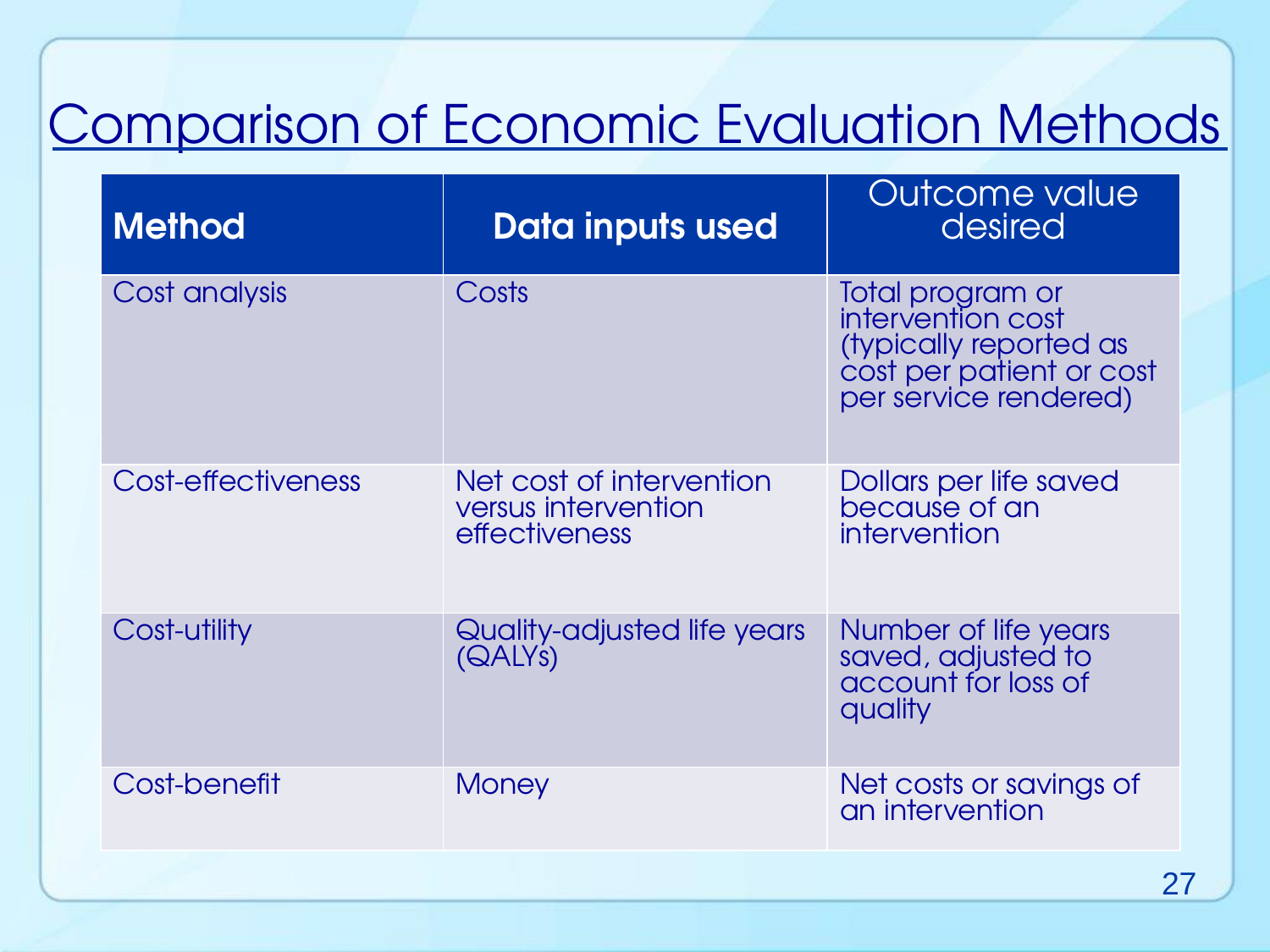

Comparison of Economic Evaluation Methods
| Method | Data inputs used | Outcome value desired |
| --- | --- | --- |
| Cost analysis | Costs | Total program or intervention cost (typically reported as cost per patient or cost per service rendered) |
| Cost-effectiveness | Net cost of intervention versus intervention effectiveness | Dollars per life saved because of an intervention |
| Cost-utility | Quality‐adjusted life years (QALYs) | Number of life years saved, adjusted to account for loss of quality |
| Cost-benefit | Money | Net costs or savings of an intervention |
27